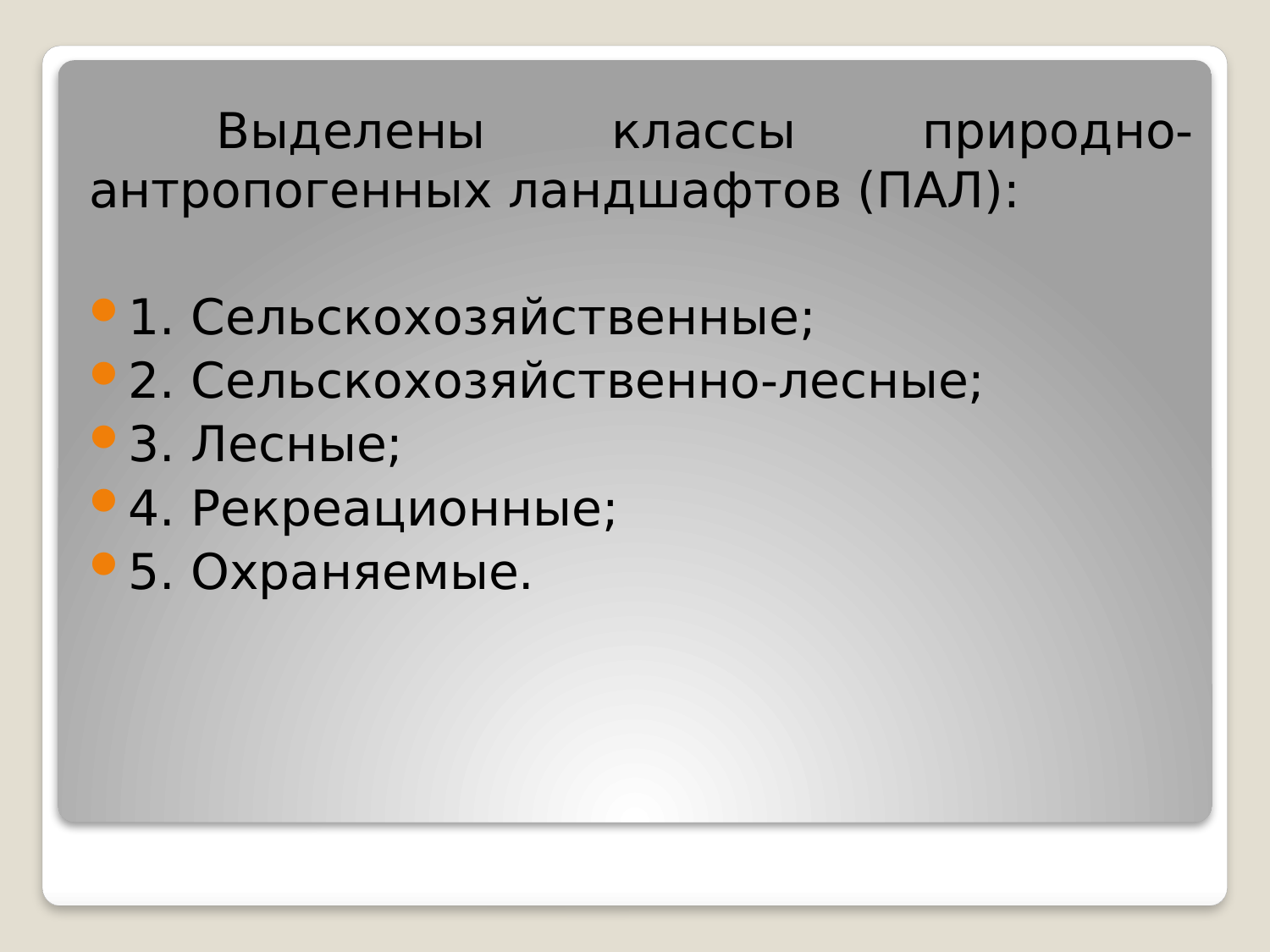

Выделены классы природно-антропогенных ландшафтов (ПАЛ):

1. Сельскохозяйственные;
2. Сельскохозяйственно-лесные;
3. Лесные;
4. Рекреационные;
5. Охраняемые.